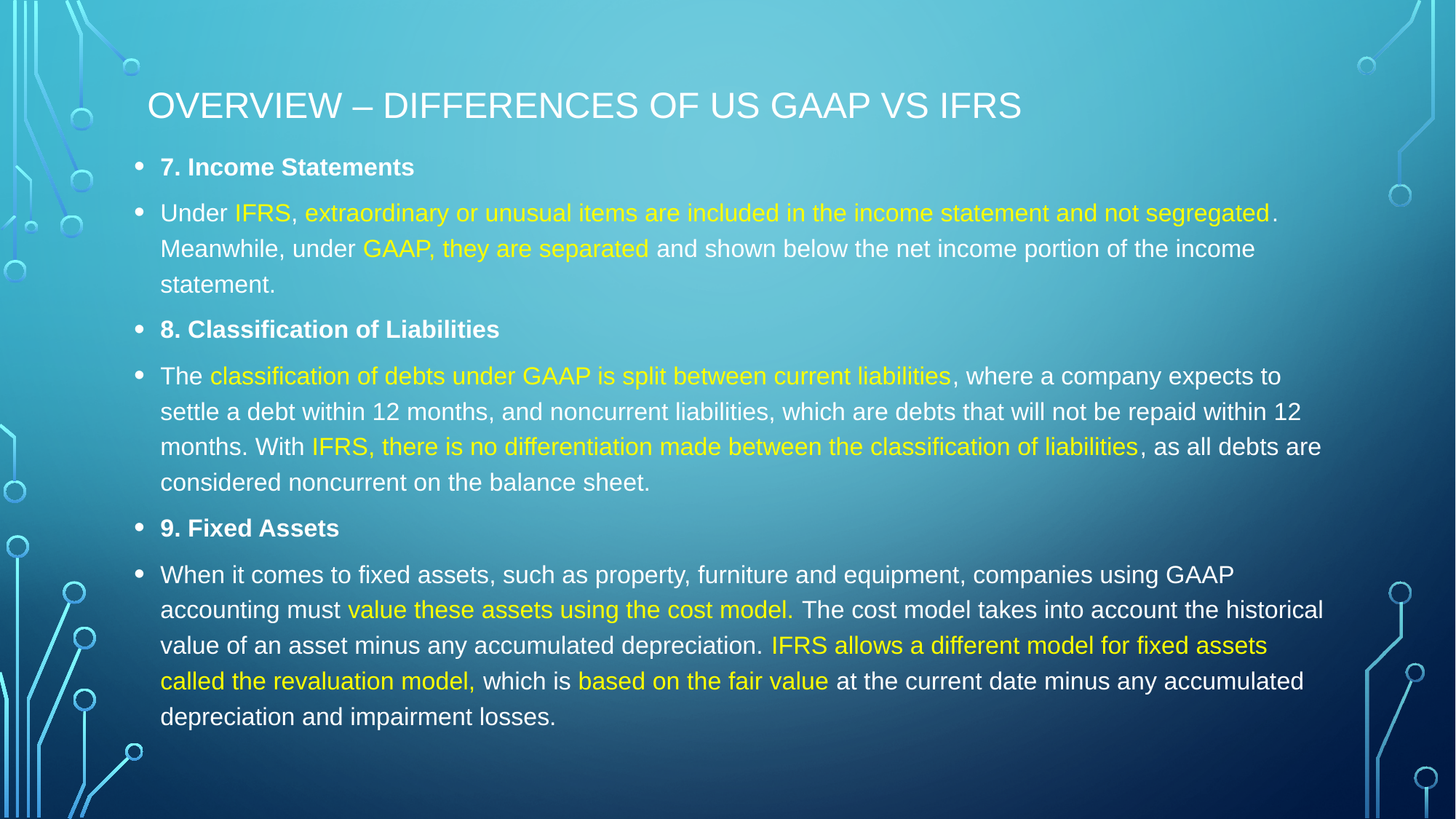

# Overview – differences of US GAAP vs IFRS
7. Income Statements
Under IFRS, extraordinary or unusual items are included in the income statement and not segregated. Meanwhile, under GAAP, they are separated and shown below the net income portion of the income statement.
8. Classification of Liabilities
The classification of debts under GAAP is split between current liabilities, where a company expects to settle a debt within 12 months, and noncurrent liabilities, which are debts that will not be repaid within 12 months. With IFRS, there is no differentiation made between the classification of liabilities, as all debts are considered noncurrent on the balance sheet.
9. Fixed Assets
When it comes to fixed assets, such as property, furniture and equipment, companies using GAAP accounting must value these assets using the cost model. The cost model takes into account the historical value of an asset minus any accumulated depreciation. IFRS allows a different model for fixed assets called the revaluation model, which is based on the fair value at the current date minus any accumulated depreciation and impairment losses.